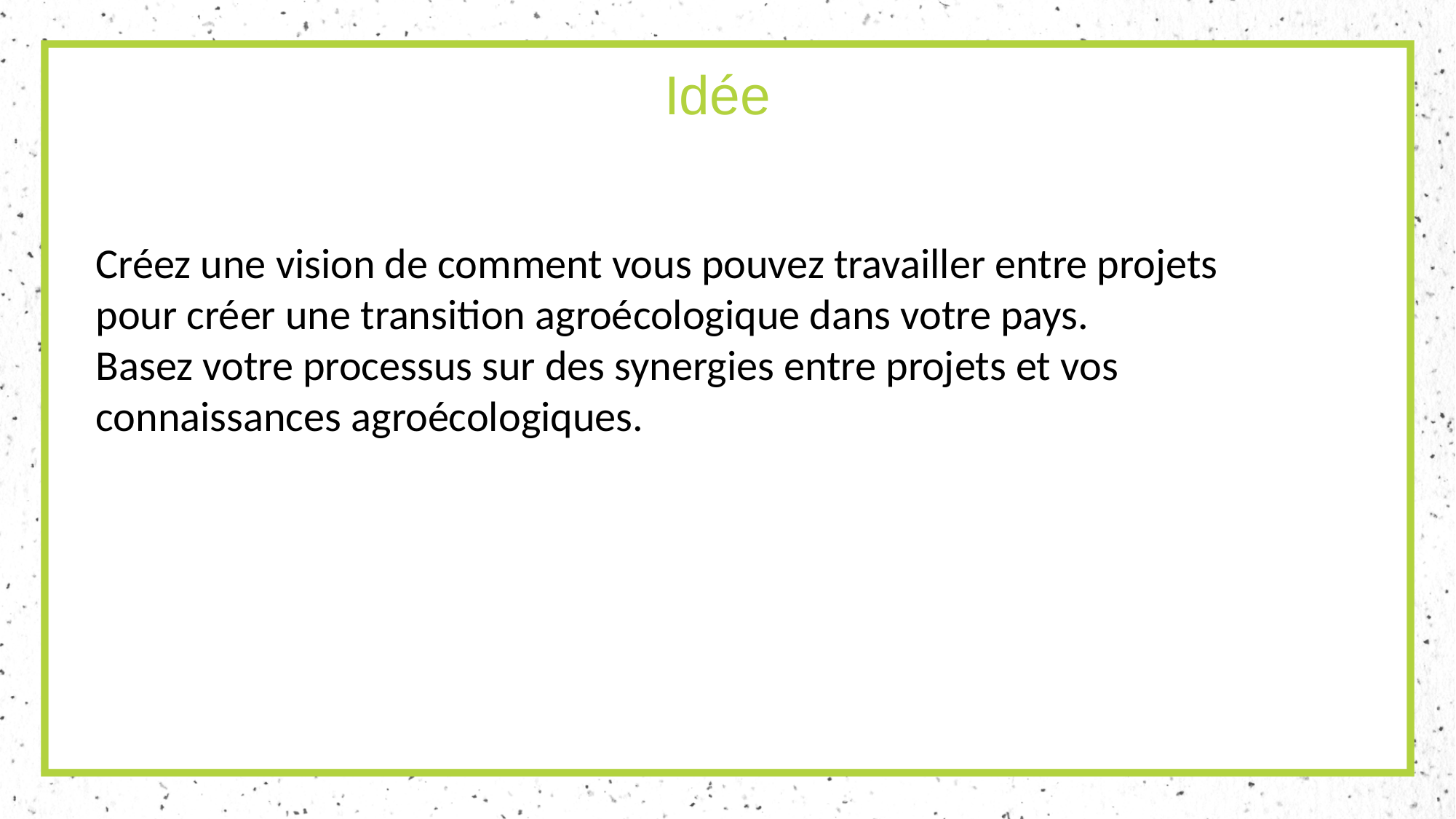

# Idée
Créez une vision de comment vous pouvez travailler entre projets pour créer une transition agroécologique dans votre pays.
Basez votre processus sur des synergies entre projets et vos connaissances agroécologiques.